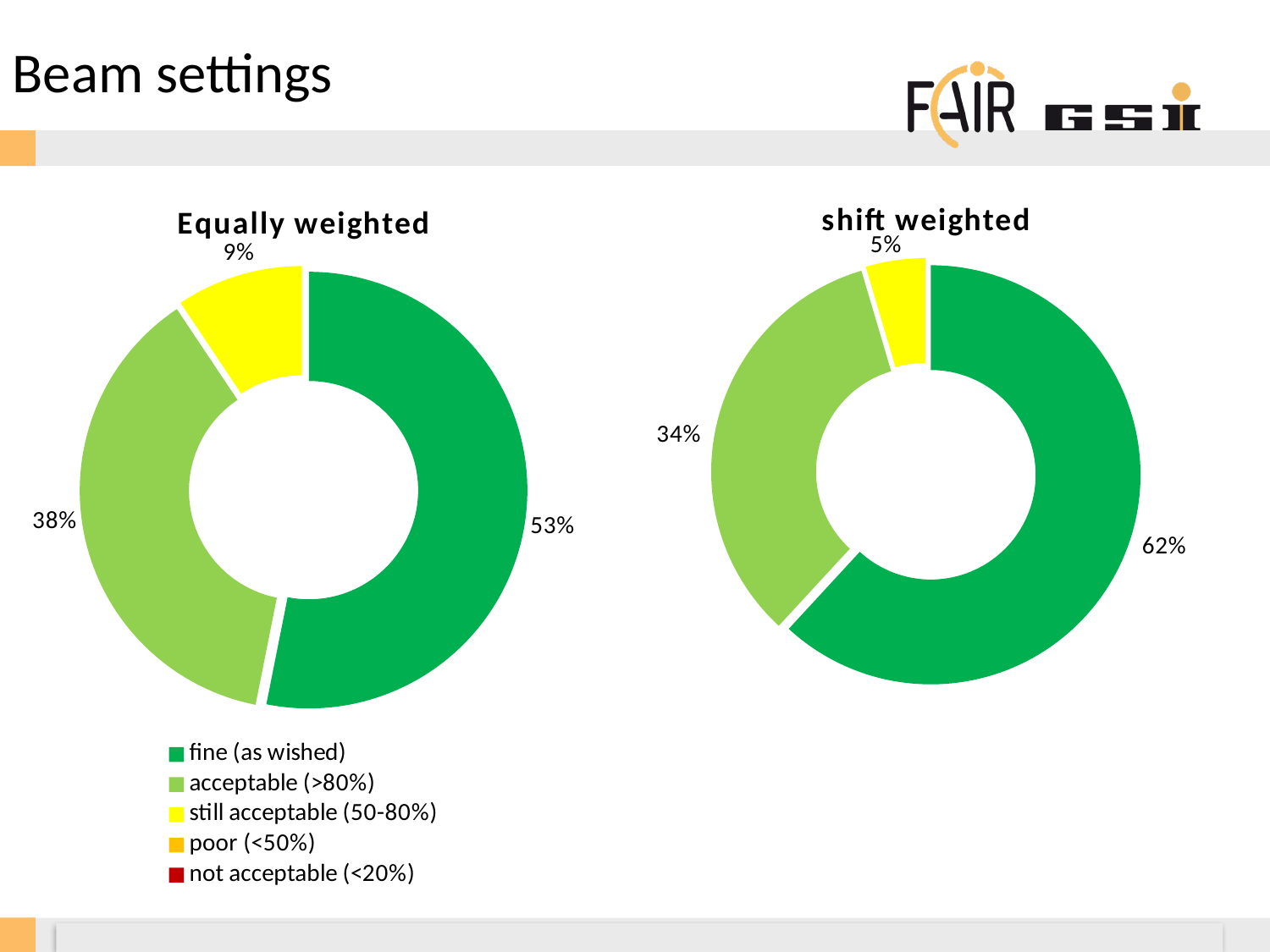

Beam settings

### Chart: Equally weighted

| Category |  |
|---|---|
| fine (as wished) | 17.0 |
| acceptable (>80%) | 12.0 |
| still acceptable (50-80%) | 3.0 |
| poor (<50%) | 0.0 |
| not acceptable (<20%) | 0.0 |

### Chart: shift weighted

| Category |  |
|---|---|
| fine (as wished) | 498.6 |
| acceptable (>80%) | 270.6 |
| still acceptable (50-80%) | 36.9 |
| poor (<50%) | 0.0 |
| not acceptable (<20%) | 0.0 |